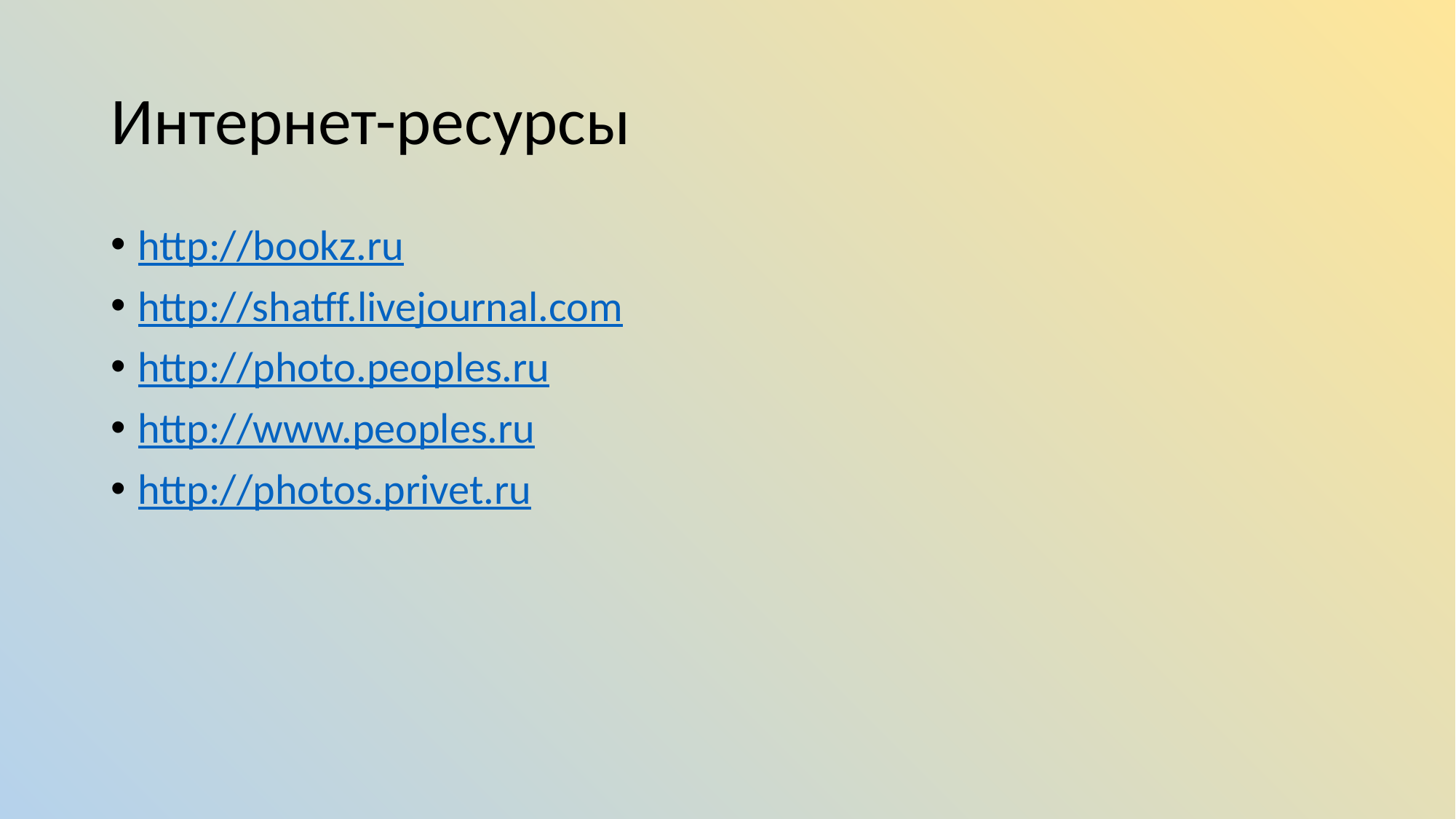

# Интернет-ресурсы
http://bookz.ru
http://shatff.livejournal.com
http://photo.peoples.ru
http://www.peoples.ru
http://photos.privet.ru